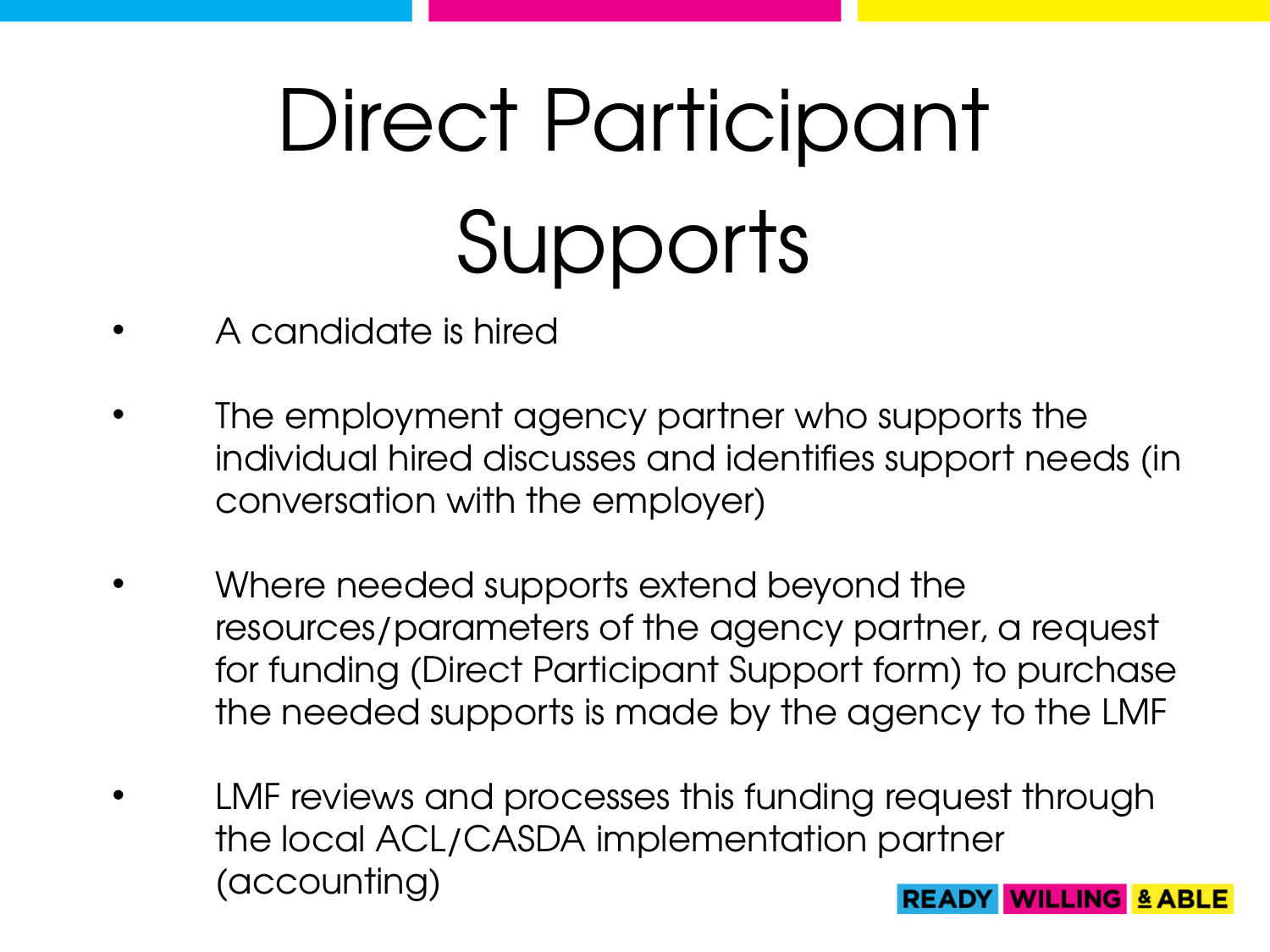

Direct Participant Supports

A candidate is hired

The employment agency partner who supports the individual hired discusses and identifies support needs (in conversation with the employer)

Where needed supports extend beyond the resources/parameters of the agency partner, a request for funding (Direct Participant Support form) to purchase the needed supports is made by the agency to the LMF

LMF reviews and processes this funding request through the local ACL/CASDA implementation partner (accounting)